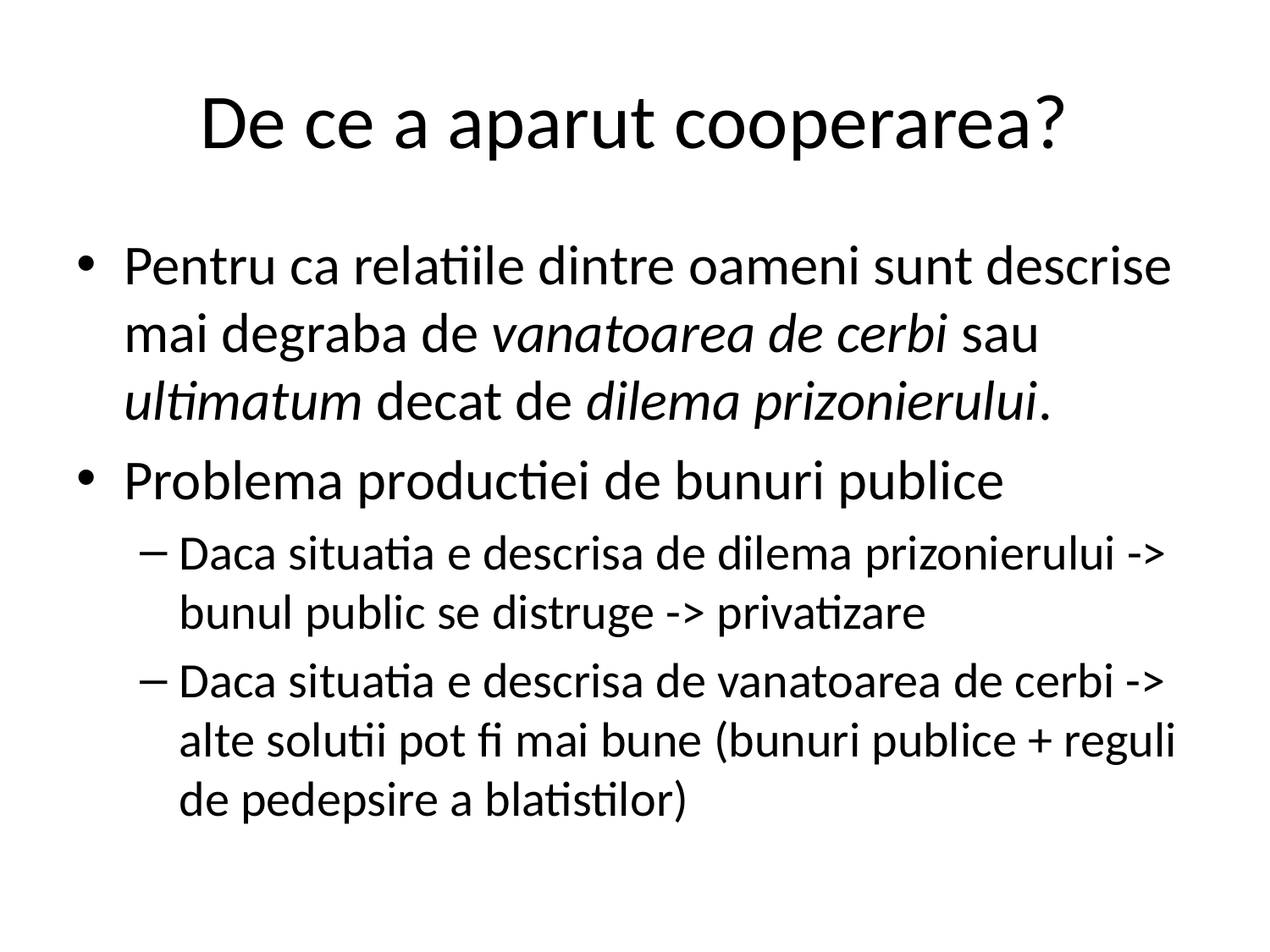

# De ce a aparut cooperarea?
Pentru ca relatiile dintre oameni sunt descrise mai degraba de vanatoarea de cerbi sau ultimatum decat de dilema prizonierului.
Problema productiei de bunuri publice
Daca situatia e descrisa de dilema prizonierului -> bunul public se distruge -> privatizare
Daca situatia e descrisa de vanatoarea de cerbi -> alte solutii pot fi mai bune (bunuri publice + reguli de pedepsire a blatistilor)